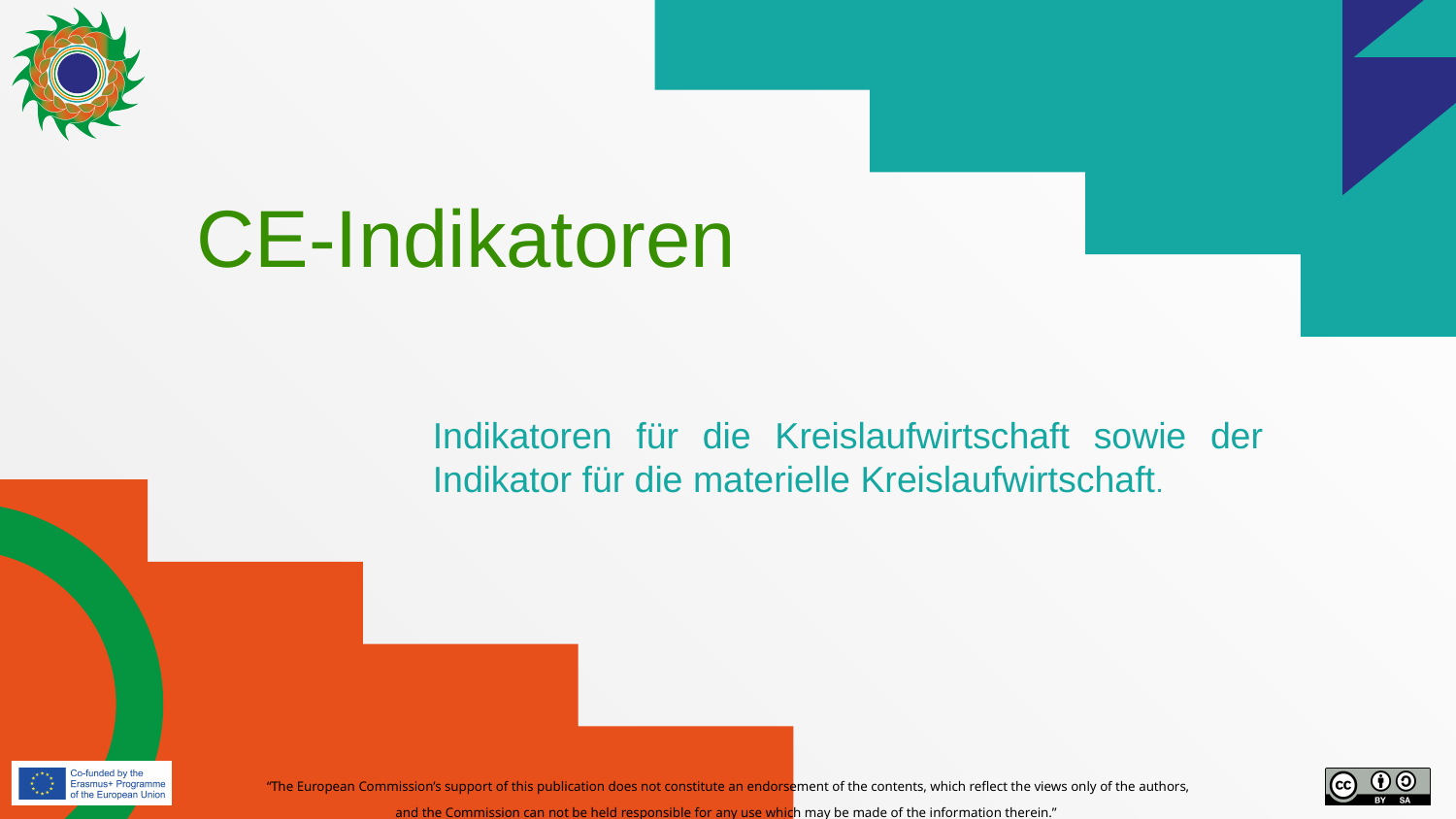

# CE-Indikatoren
Indikatoren für die Kreislaufwirtschaft sowie der Indikator für die materielle Kreislaufwirtschaft.